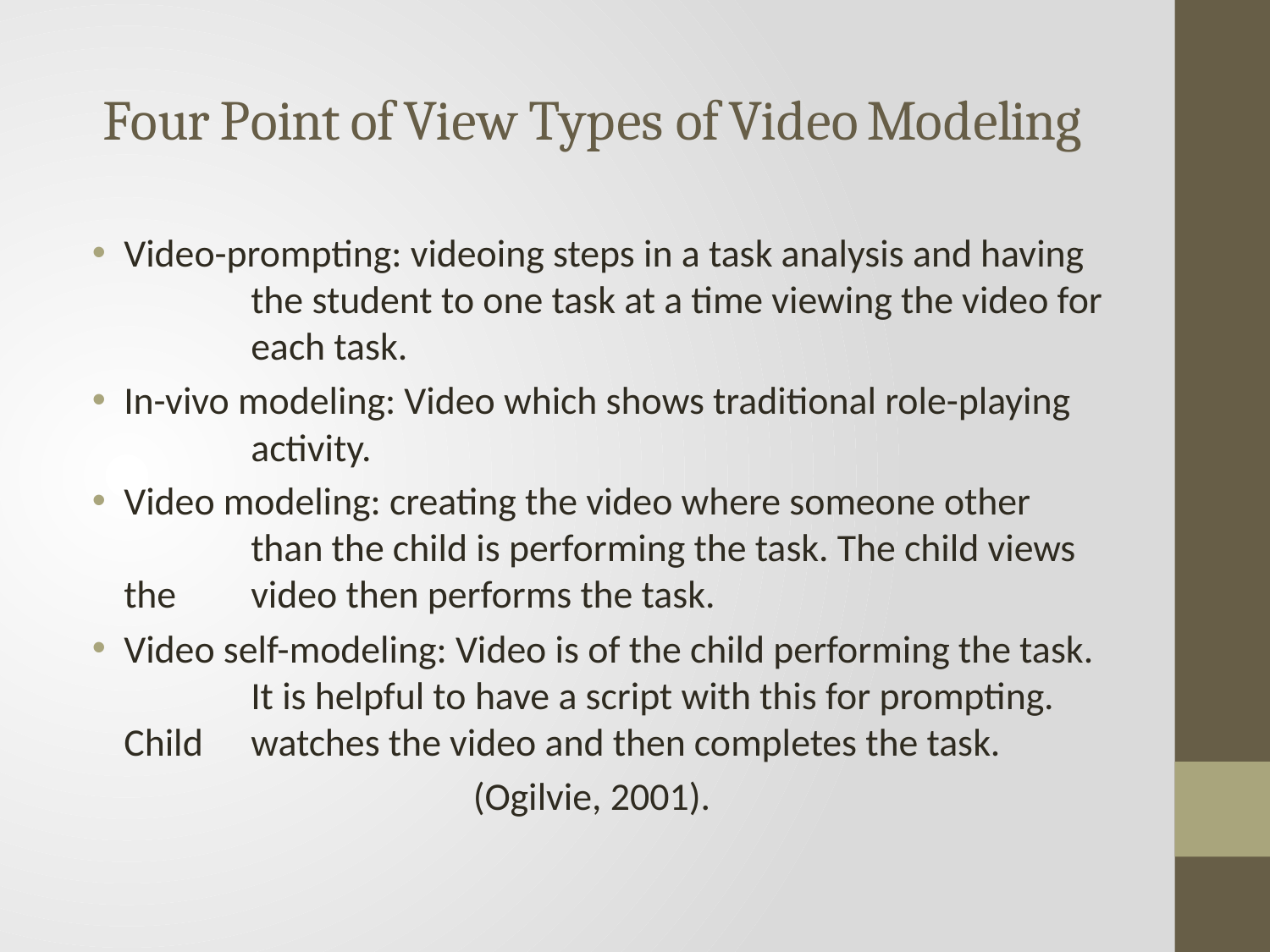

# Four Point of View Types of Video Modeling
Video-prompting: videoing steps in a task analysis and having 	the student to one task at a time viewing the video for 	each task.
In-vivo modeling: Video which shows traditional role-playing 	activity.
Video modeling: creating the video where someone other 	than the child is performing the task. The child views the 	video then performs the task.
Video self-modeling: Video is of the child performing the task. 	It is helpful to have a script with this for prompting. Child 	watches the video and then completes the task.
			(Ogilvie, 2001).